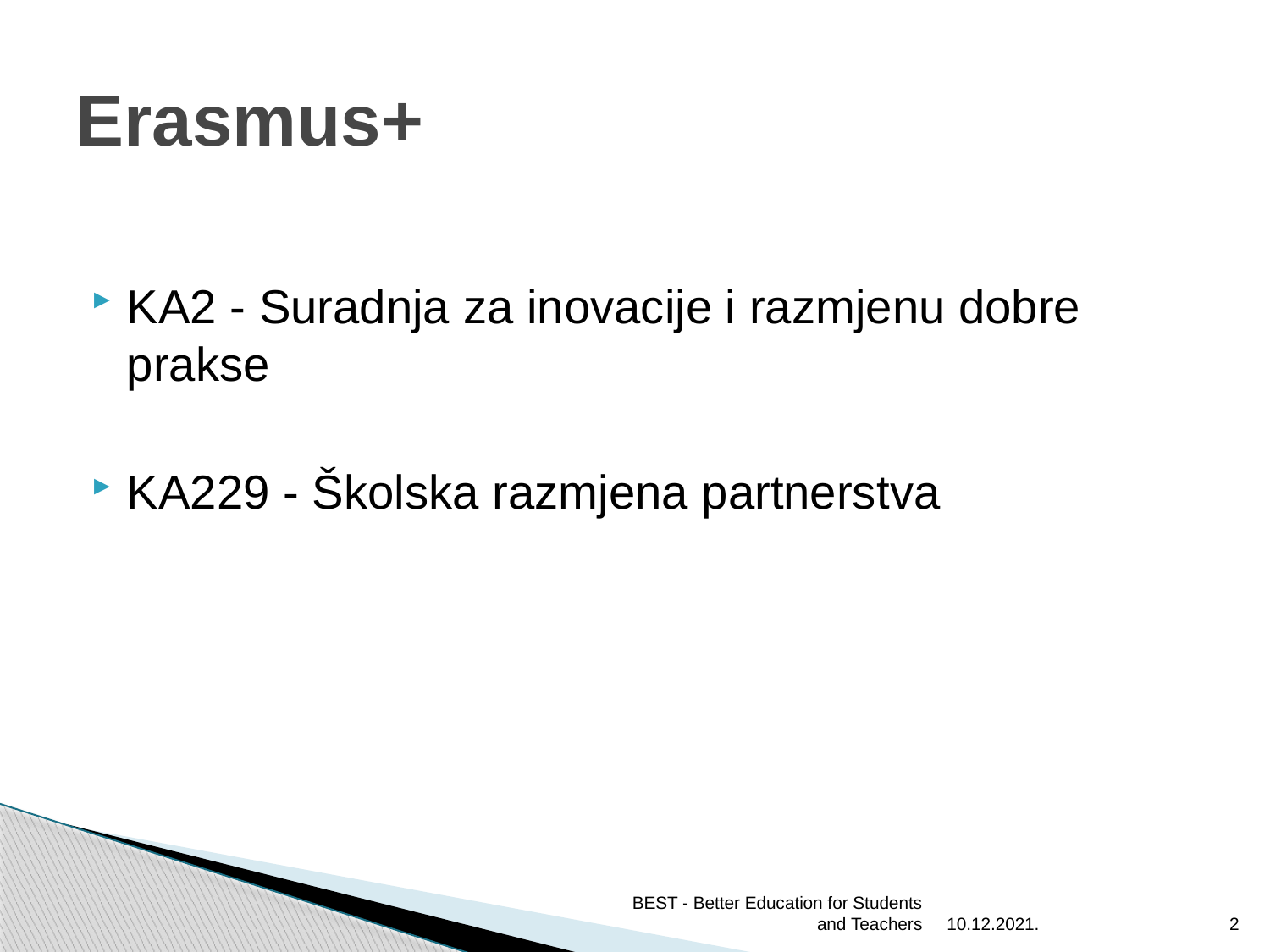

# Erasmus+

KA2 - Suradnja za inovacije i razmjenu dobre prakse

KA229 - Školska razmjena partnerstva

BEST - Better Education for Students and Teachers
10.12.2021.
2